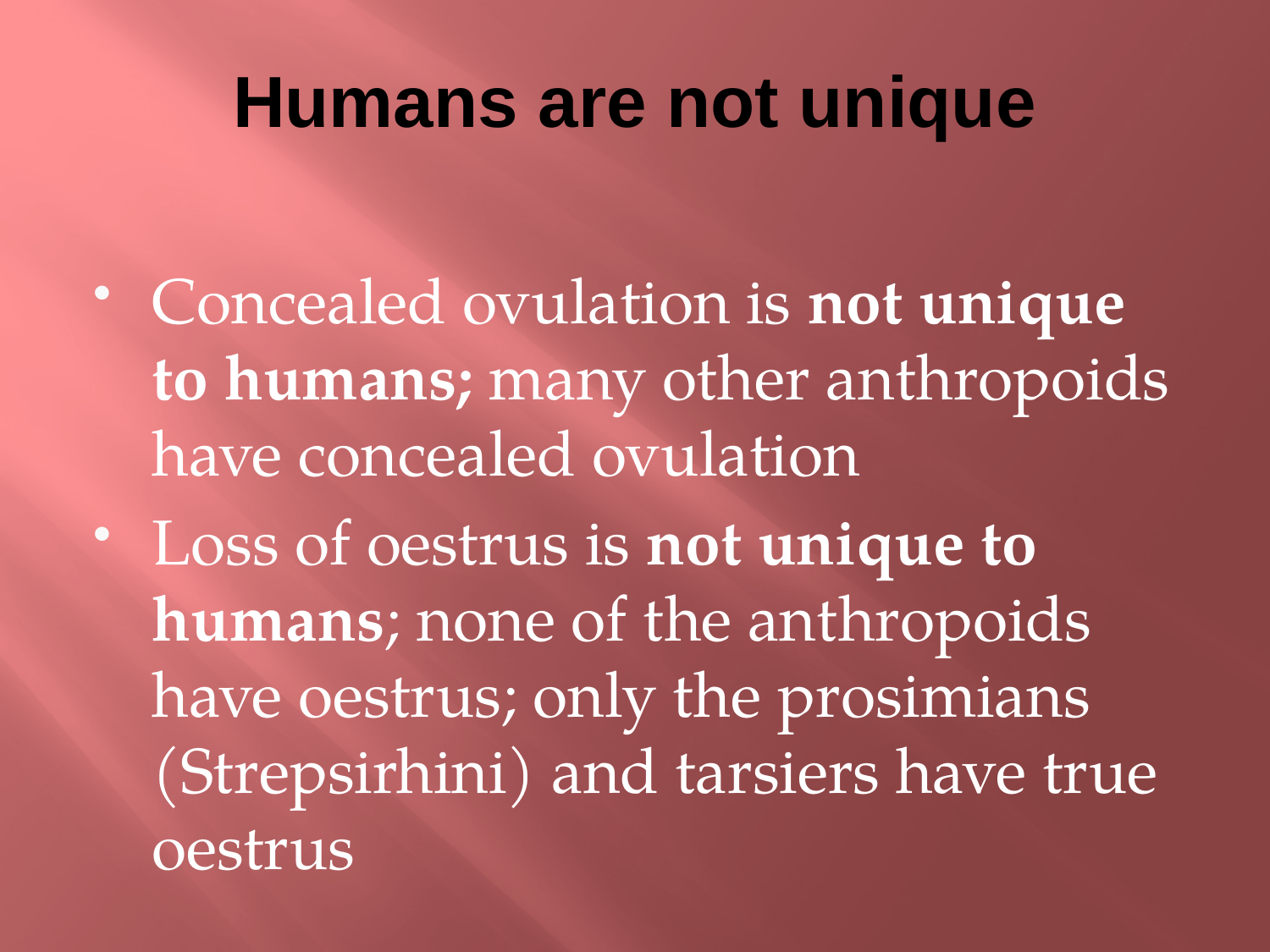

# Humans are not unique
Concealed ovulation is not unique to humans; many other anthropoids have concealed ovulation
Loss of oestrus is not unique to humans; none of the anthropoids have oestrus; only the prosimians (Strepsirhini) and tarsiers have true oestrus